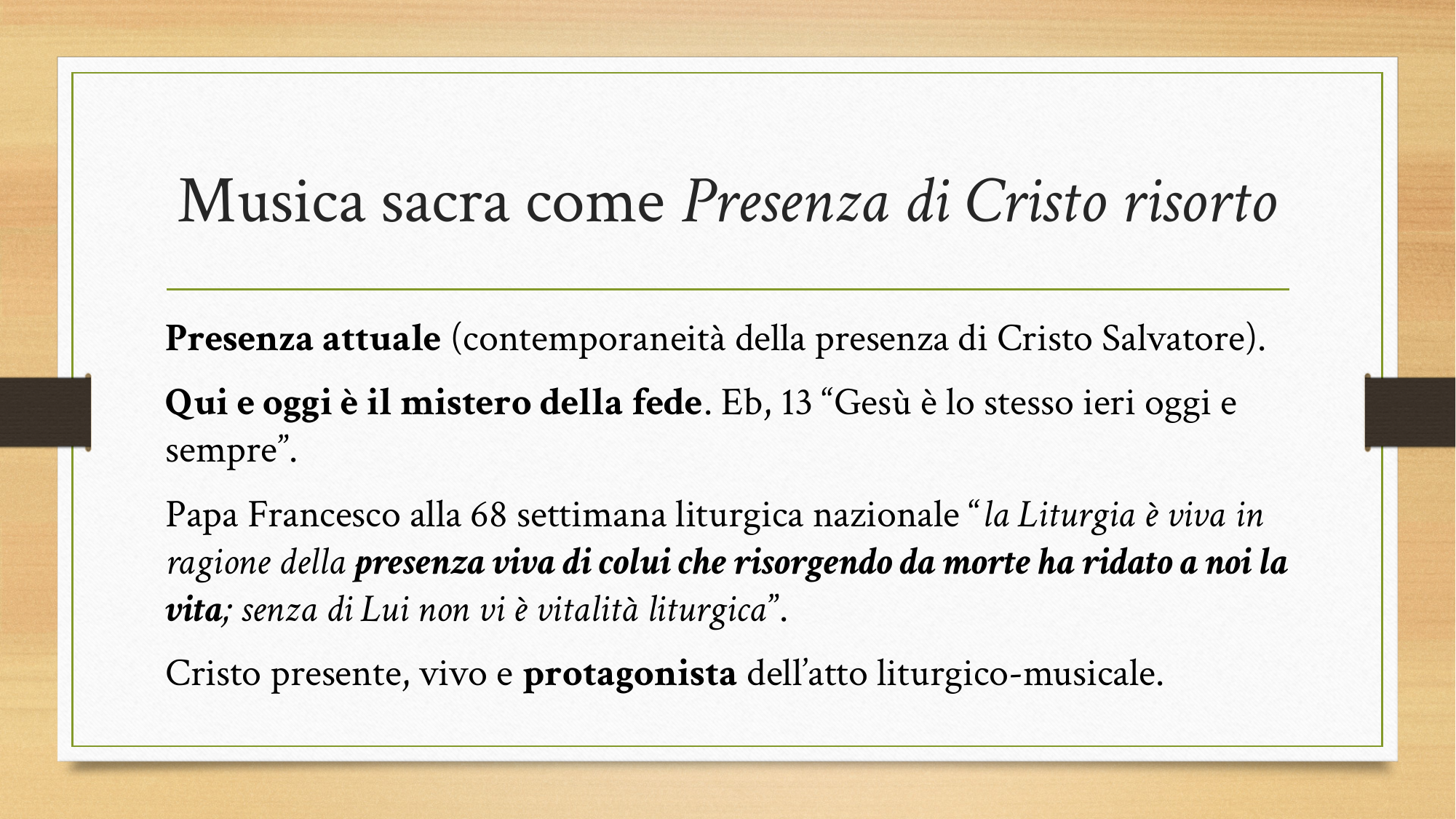

# Musica sacra come Presenza di Cristo risorto
Presenza attuale (contemporaneità della presenza di Cristo Salvatore).
Qui e oggi è il mistero della fede. Eb, 13 “Gesù è lo stesso ieri oggi e sempre”.
Papa Francesco alla 68 settimana liturgica nazionale “la Liturgia è viva in ragione della presenza viva di colui che risorgendo da morte ha ridato a noi la vita; senza di Lui non vi è vitalità liturgica”.
Cristo presente, vivo e protagonista dell’atto liturgico-musicale.